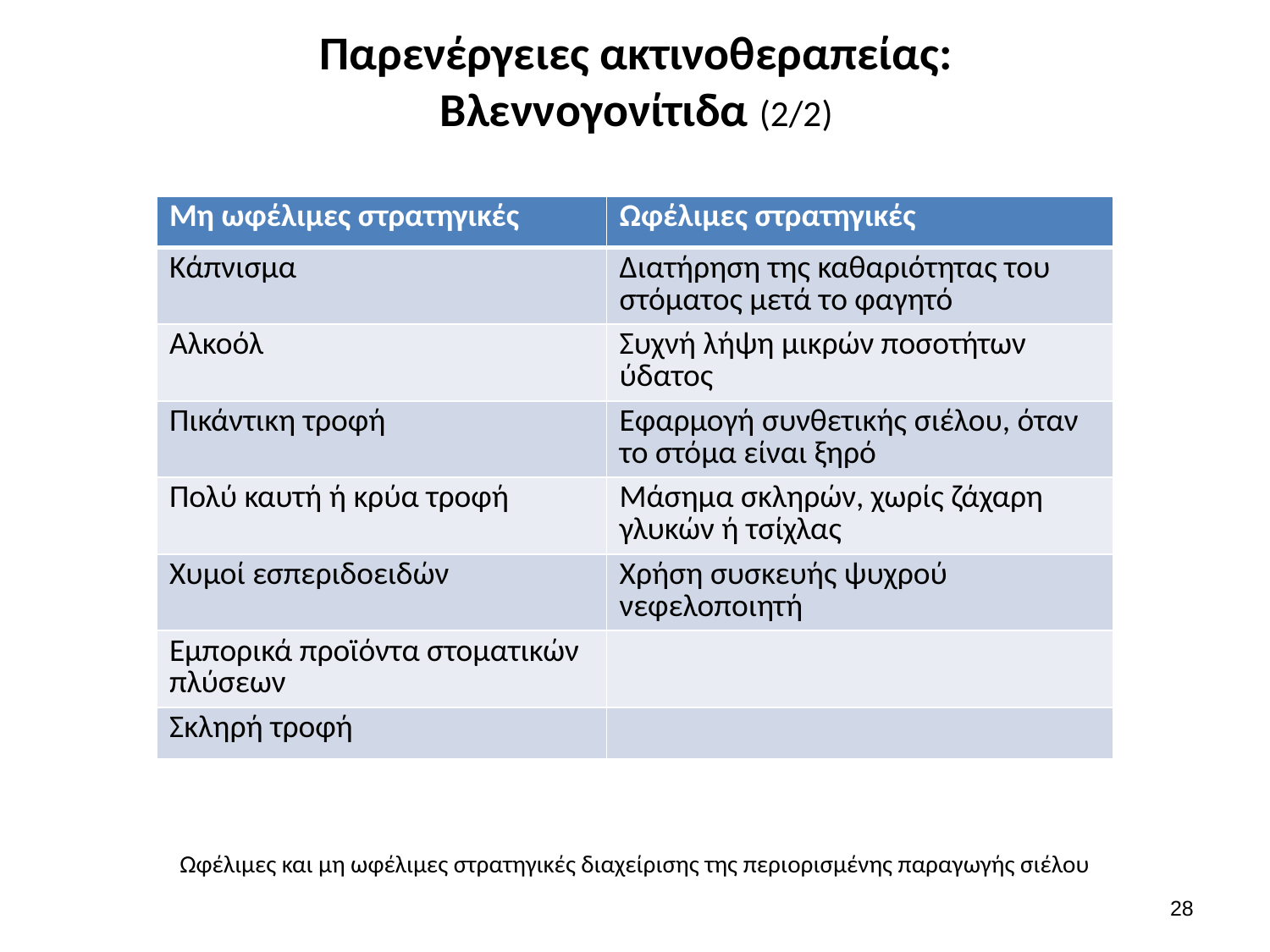

# Παρενέργειες ακτινοθεραπείας: Βλεννογονίτιδα (2/2)
| Μη ωφέλιμες στρατηγικές | Ωφέλιμες στρατηγικές |
| --- | --- |
| Κάπνισμα | Διατήρηση της καθαριότητας του στόματος μετά το φαγητό |
| Αλκοόλ | Συχνή λήψη μικρών ποσοτήτων ύδατος |
| Πικάντικη τροφή | Εφαρμογή συνθετικής σιέλου, όταν το στόμα είναι ξηρό |
| Πολύ καυτή ή κρύα τροφή | Μάσημα σκληρών, χωρίς ζάχαρη γλυκών ή τσίχλας |
| Χυμοί εσπεριδοειδών | Χρήση συσκευής ψυχρού νεφελοποιητή |
| Εμπορικά προϊόντα στοματικών πλύσεων |  |
| Σκληρή τροφή |  |
Ωφέλιμες και μη ωφέλιμες στρατηγικές διαχείρισης της περιορισμένης παραγωγής σιέλου
28